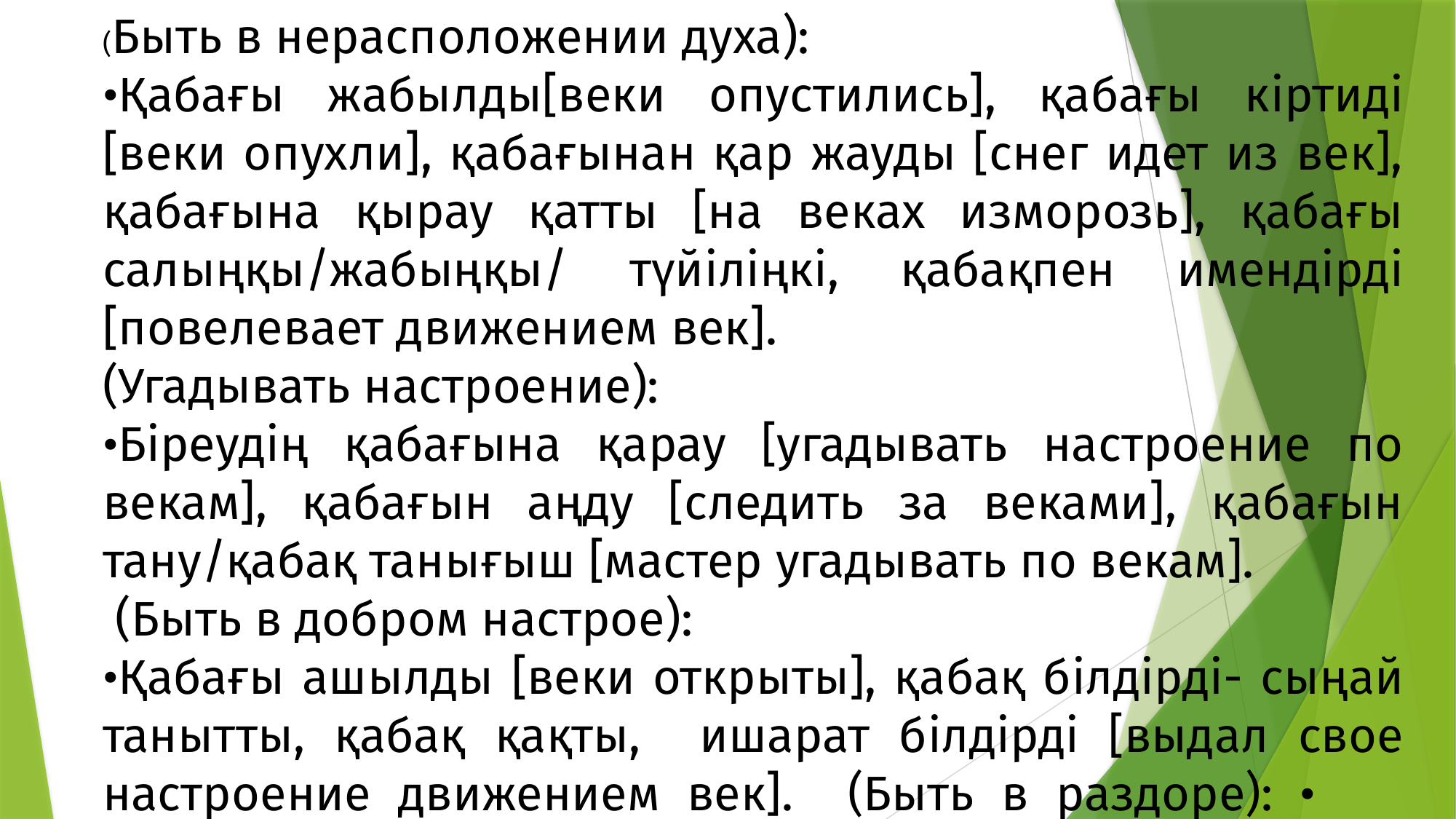

(Быть в нерасположении духа):
•Қабағы жабылды[веки опустились], қабағы кiртидi [веки опухли], қабағынан қар жауды [снег идет из век], қабағына қырау қатты [на веках изморозь], қабағы салыңқы/жабыңқы/ түйiлiңкi, қабақпен имендiрдi [повелевает движением век].
(Угадывать настроение):
•Бiреудiң қабағына қарау [угадывать настроение по векам], қабағын аңду [следить за веками], қабағын тану/қабақ танығыш [мастер угадывать по векам].
 (Быть в добром настрое):
•Қабағы ашылды [веки открыты], қабақ бiлдiрдi- сыңай танытты, қабақ қақты,  ишарат бiлдiрдi [выдал свое настроение движением век].  (Быть в раздоре): •	Қырғи қабақ болу [быть в состоянии вражды век].